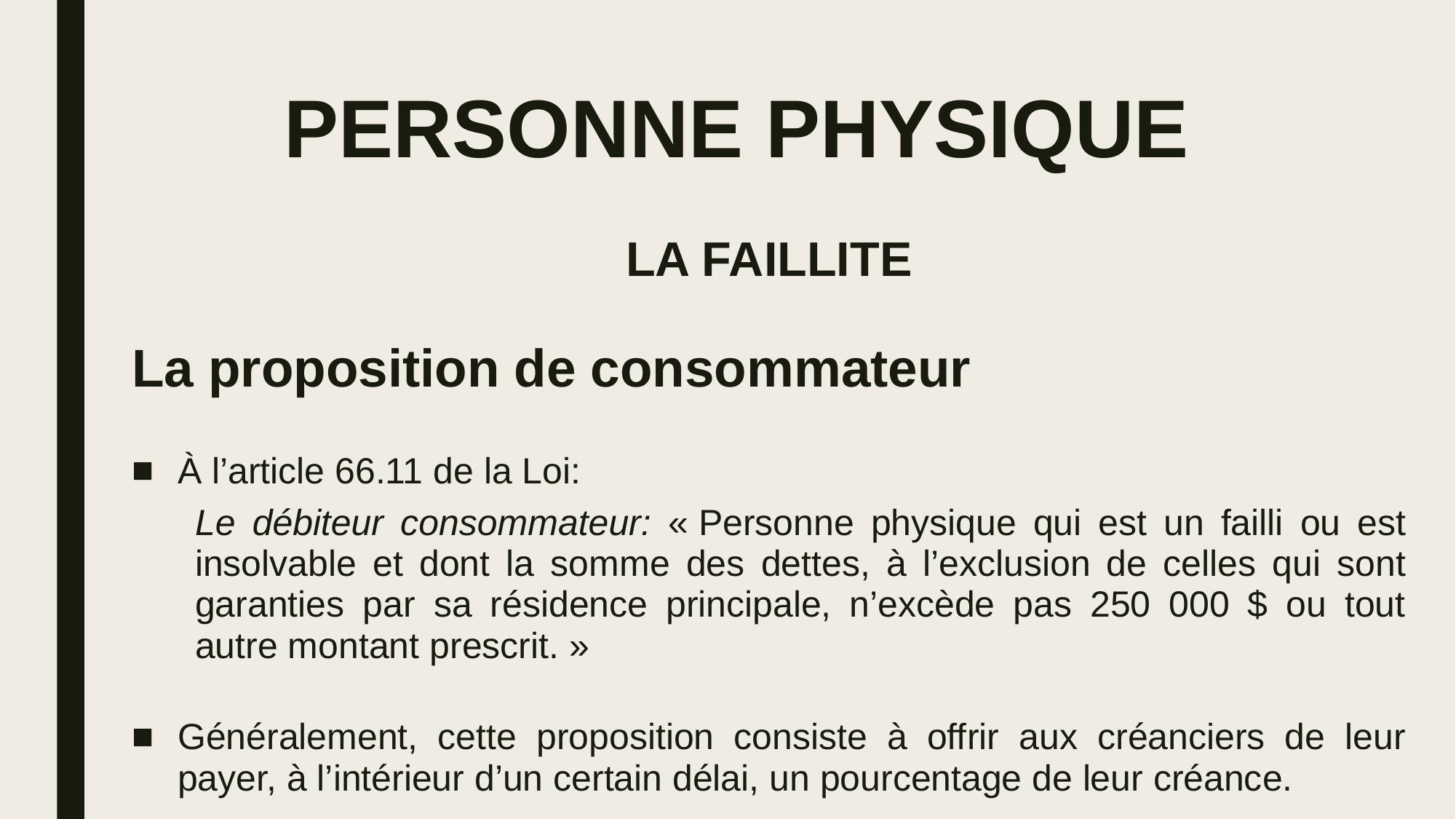

# PERSONNE PHYSIQUE
LA FAILLITE

La proposition de consommateur

À l’article 66.11 de la Loi:
Le débiteur consommateur: « Personne physique qui est un failli ou est insolvable et dont la somme des dettes, à l’exclusion de celles qui sont garanties par sa résidence principale, n’excède pas 250 000 $ ou tout autre montant prescrit. »

Généralement, cette proposition consiste à offrir aux créanciers de leur payer, à l’intérieur d’un certain délai, un pourcentage de leur créance.